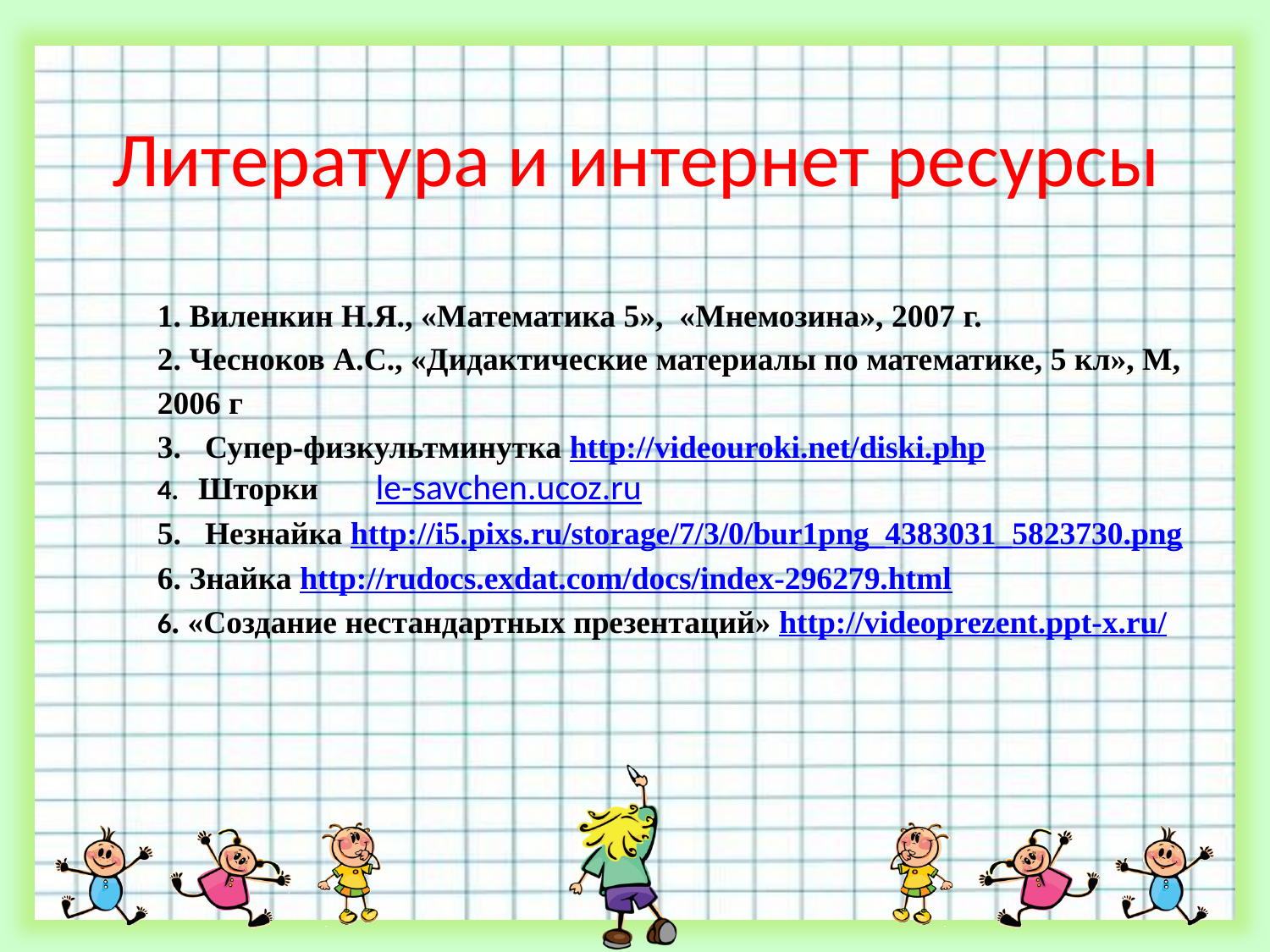

# Литература и интернет ресурсы
1. Виленкин Н.Я., «Математика 5»,  «Мнемозина», 2007 г.
2. Чесноков А.С., «Дидактические материалы по математике, 5 кл», М, 2006 г
Супер-физкультминутка http://videouroki.net/diski.php
4.   Шторки        le-savchen.ucoz.ru
Незнайка http://i5.pixs.ru/storage/7/3/0/bur1png_4383031_5823730.png
6. Знайка http://rudocs.exdat.com/docs/index-296279.html
6. «Создание нестандартных презентаций» http://videoprezent.ppt-x.ru/